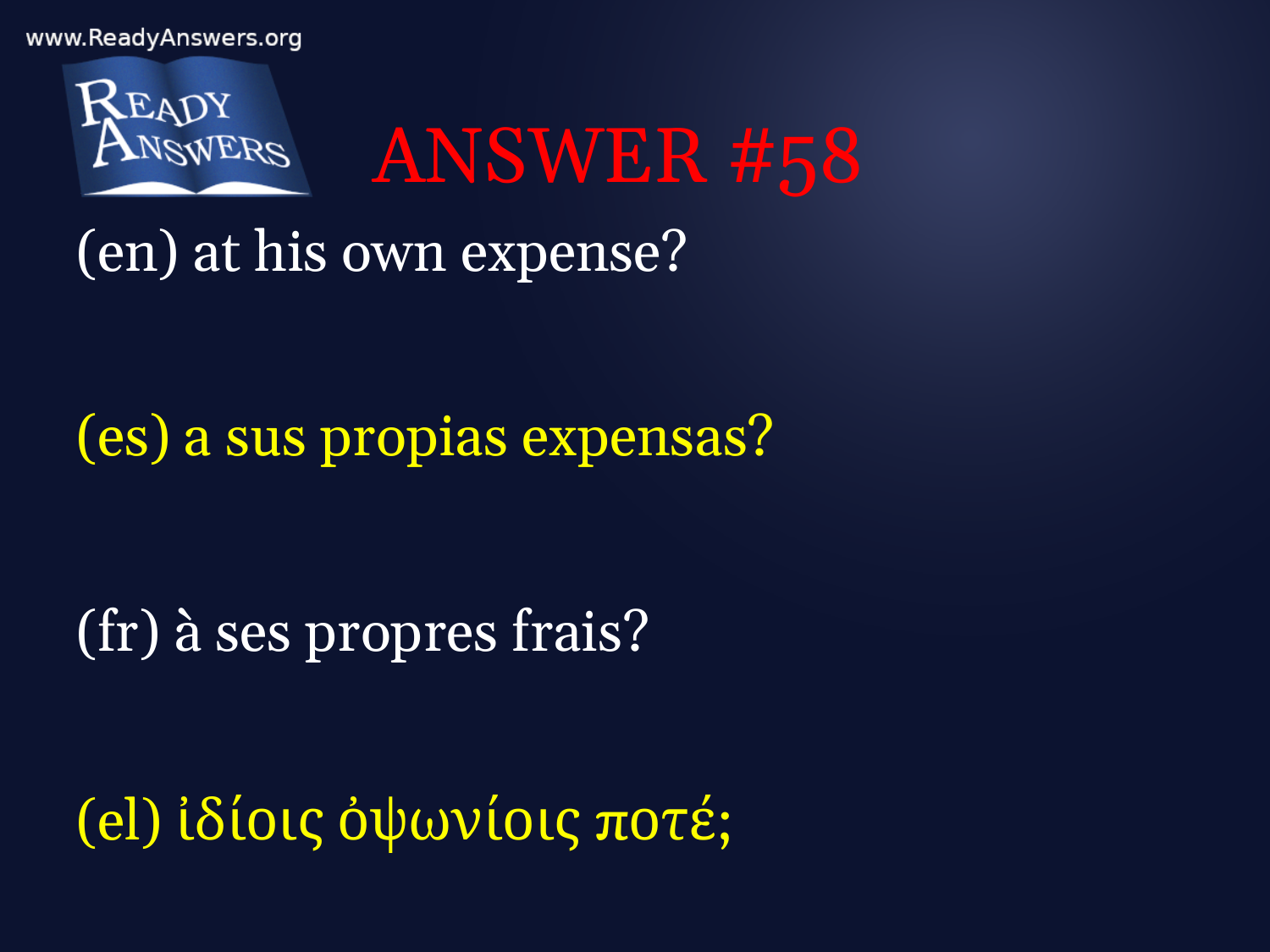

# ANSWER #58
(en) at his own expense?
(es) a sus propias expensas?
(fr) à ses propres frais?
(el) ἰδίοις ὀψωνίοις ποτέ;